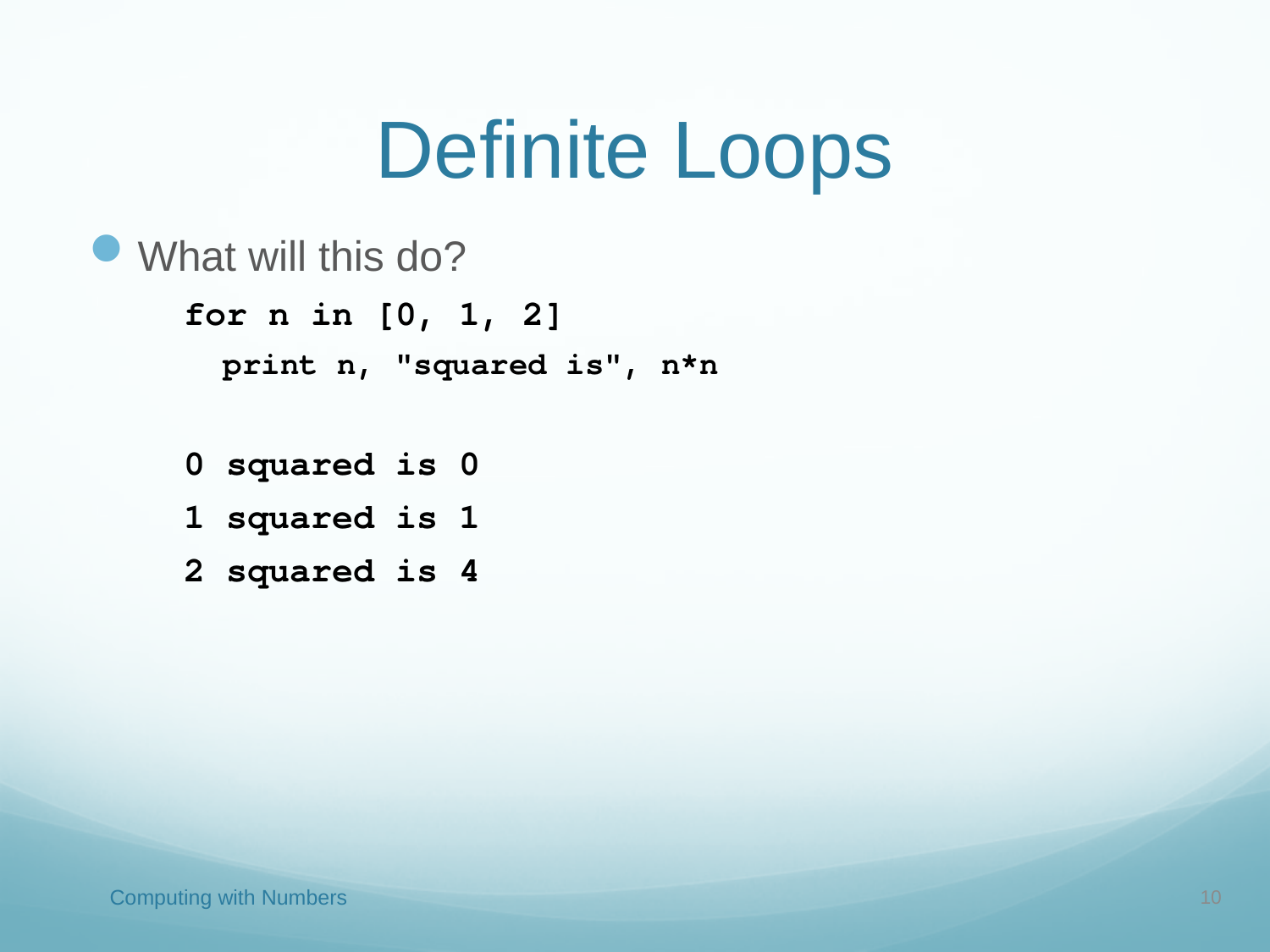

# Definite Loops
What will this do?
for n in [0, 1, 2]
print n, "squared is", n*n

0 squared is 0
1 squared is 1
2 squared is 4
Computing with Numbers
10